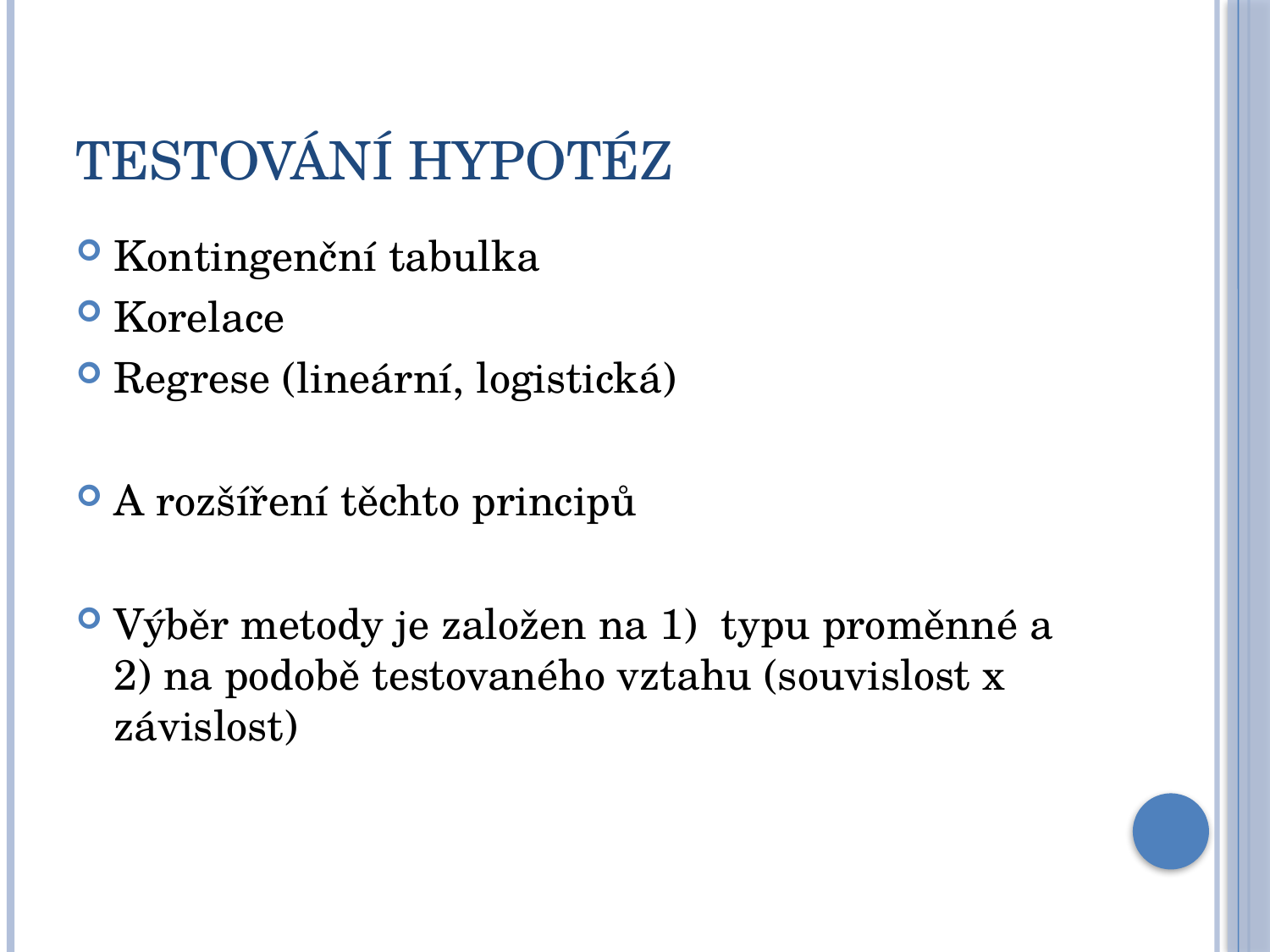

# Testování hypotéz
Kontingenční tabulka
Korelace
Regrese (lineární, logistická)

A rozšíření těchto principů

Výběr metody je založen na 1)  typu proměnné a 2) na podobě testovaného vztahu (souvislost x závislost)